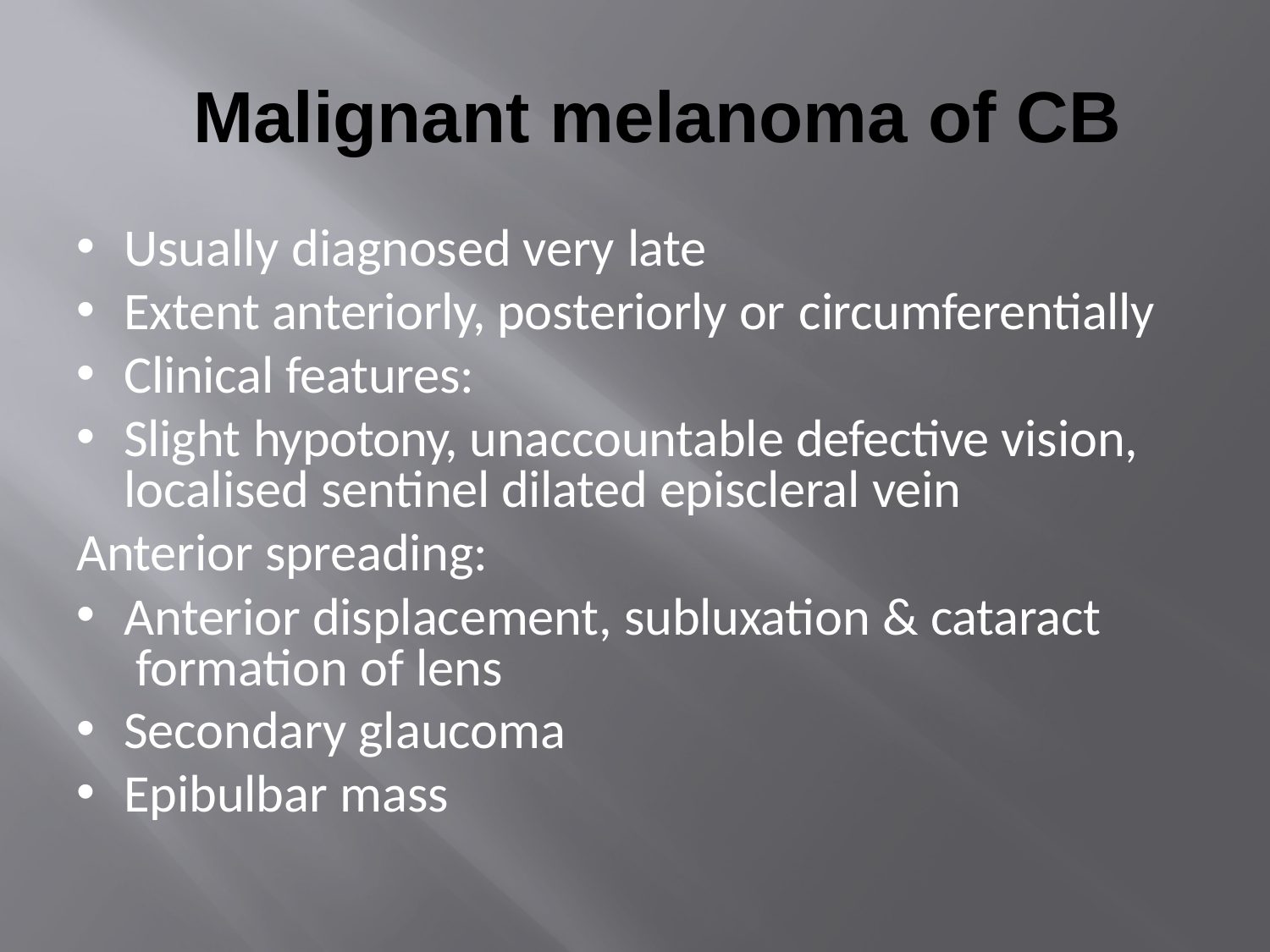

# Malignant melanoma of CB
Usually diagnosed very late
Extent anteriorly, posteriorly or circumferentially
Clinical features:
Slight hypotony, unaccountable defective vision,  localised sentinel dilated episcleral vein
Anterior spreading:
Anterior displacement, subluxation & cataract  formation of lens
Secondary glaucoma
Epibulbar mass